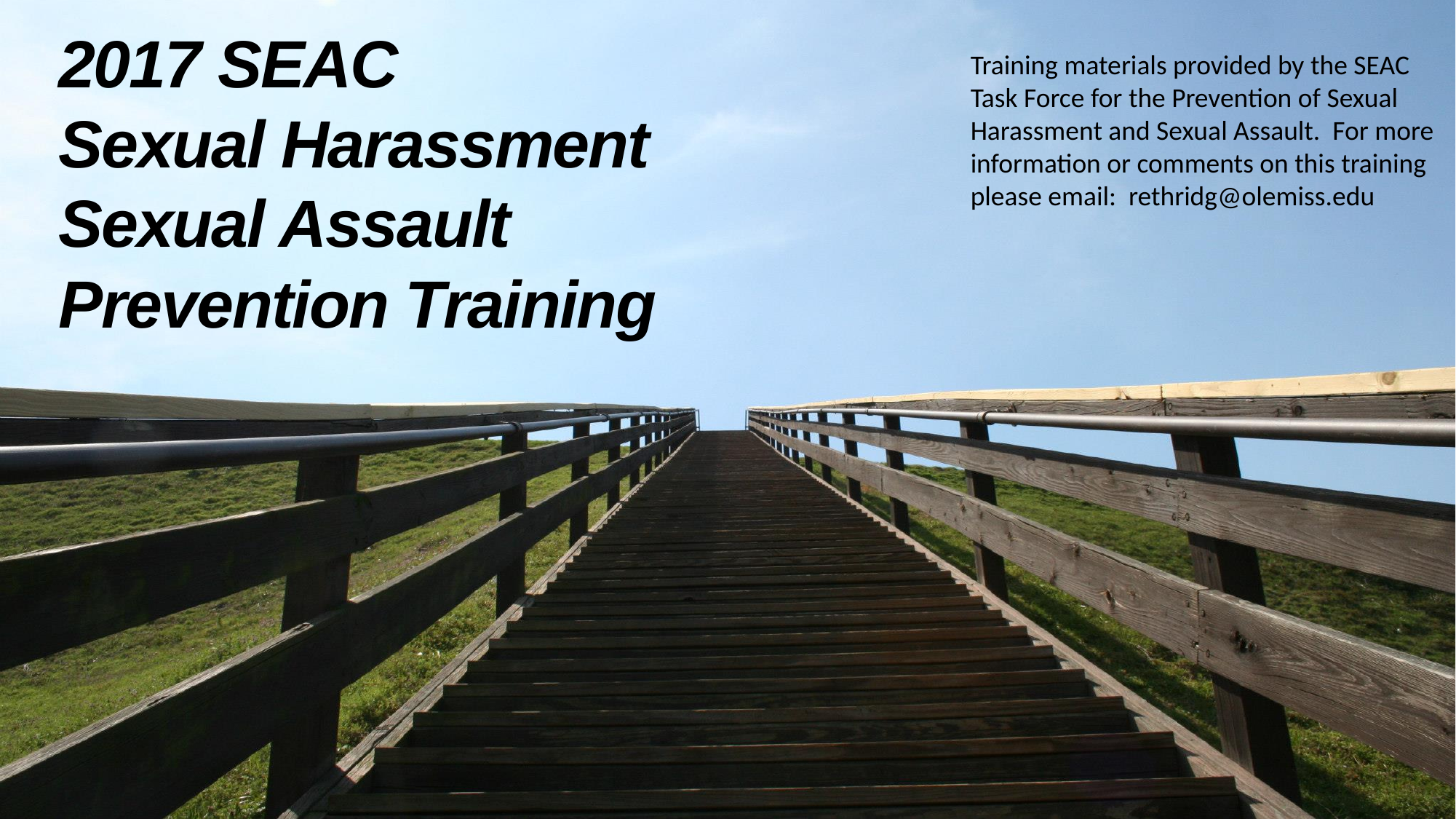

Training materials provided by the SEAC Task Force for the Prevention of Sexual Harassment and Sexual Assault.  For more information or comments on this training please email:  rethridg@olemiss.edu
2017 SEAC
Sexual Harassment
Sexual Assault
Prevention Training